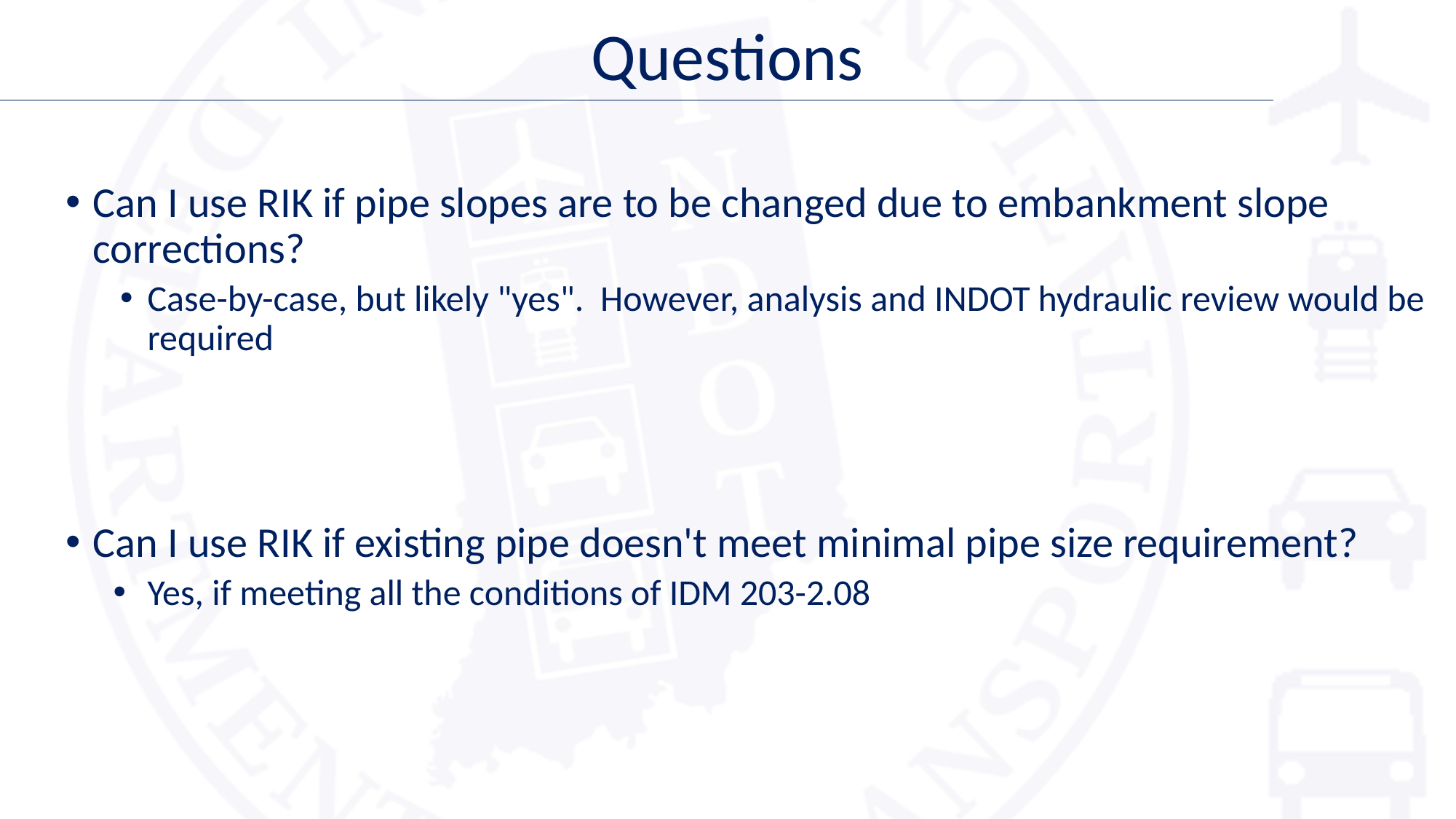

# Questions

Can I use RIK if pipe slopes are to be changed due to embankment slope corrections?
Case-by-case, but likely "yes".  However, analysis and INDOT hydraulic review would be required

Can I use RIK if existing pipe doesn't meet minimal pipe size requirement?
Yes, if meeting all the conditions of IDM 203-2.08